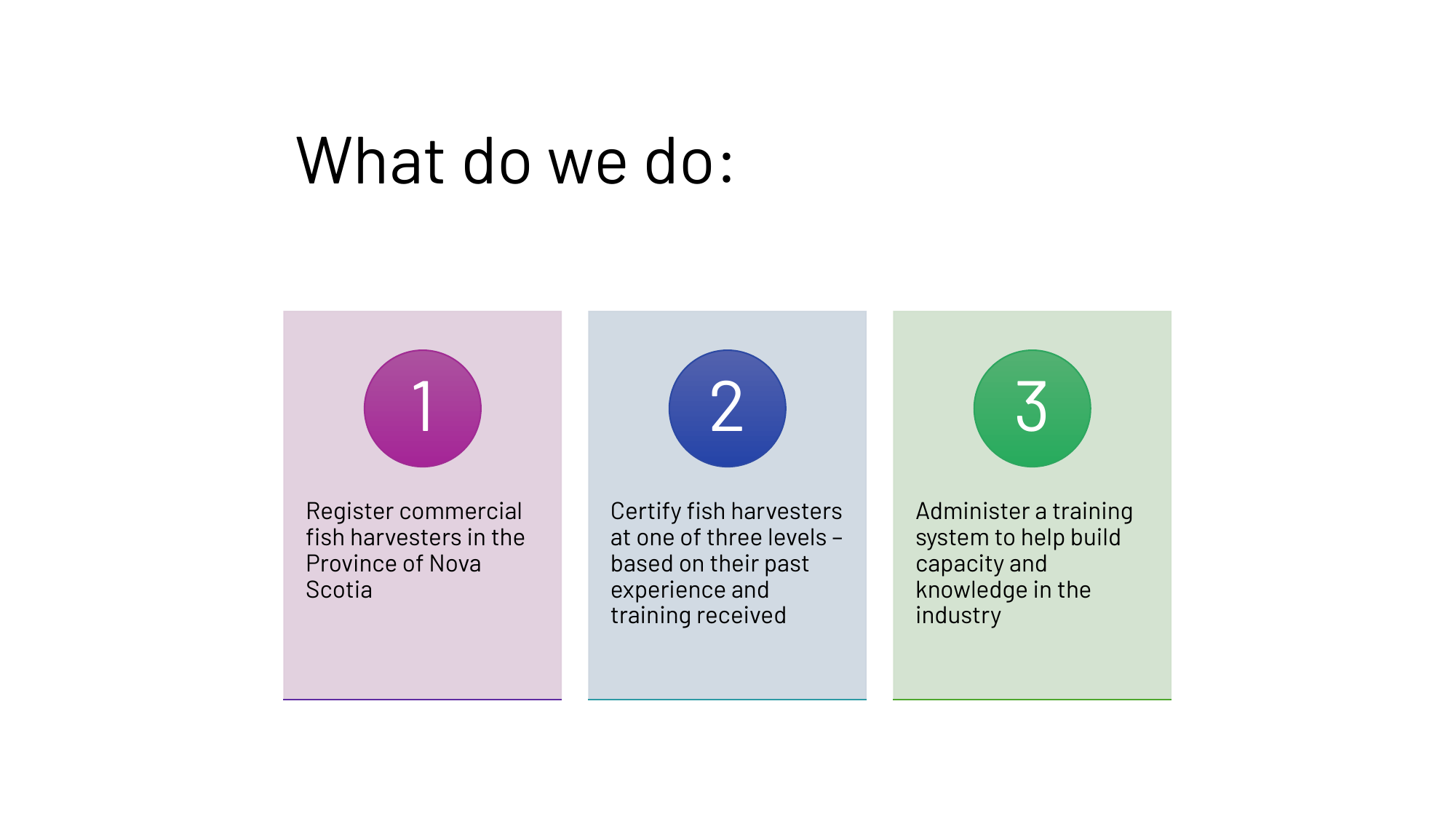

# What do we do:
Register commercial fish harvesters in the Province of Nova Scotia
1
Certify fish harvesters at one of three levels – based on their past experience and training received
2
Administer a training system to help build capacity and knowledge in the industry
3